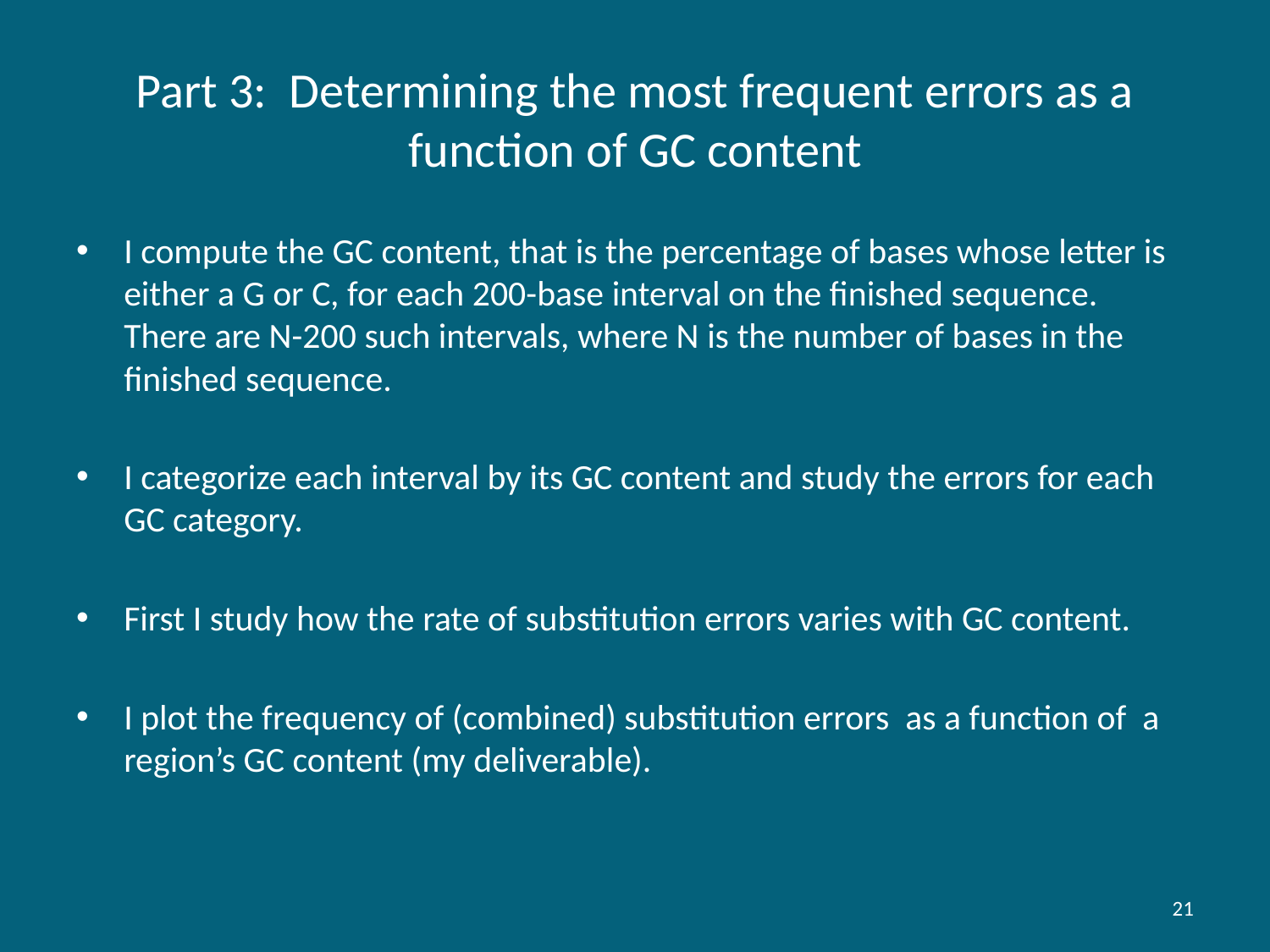

# Part 3:  Determining the most frequent errors as a function of GC content
I compute the GC content, that is the percentage of bases whose letter is either a G or C, for each 200-base interval on the finished sequence.  There are N-200 such intervals, where N is the number of bases in the finished sequence.

I categorize each interval by its GC content and study the errors for each GC category.

First I study how the rate of substitution errors varies with GC content.

I plot the frequency of (combined) substitution errors  as a function of  a region’s GC content (my deliverable).
21